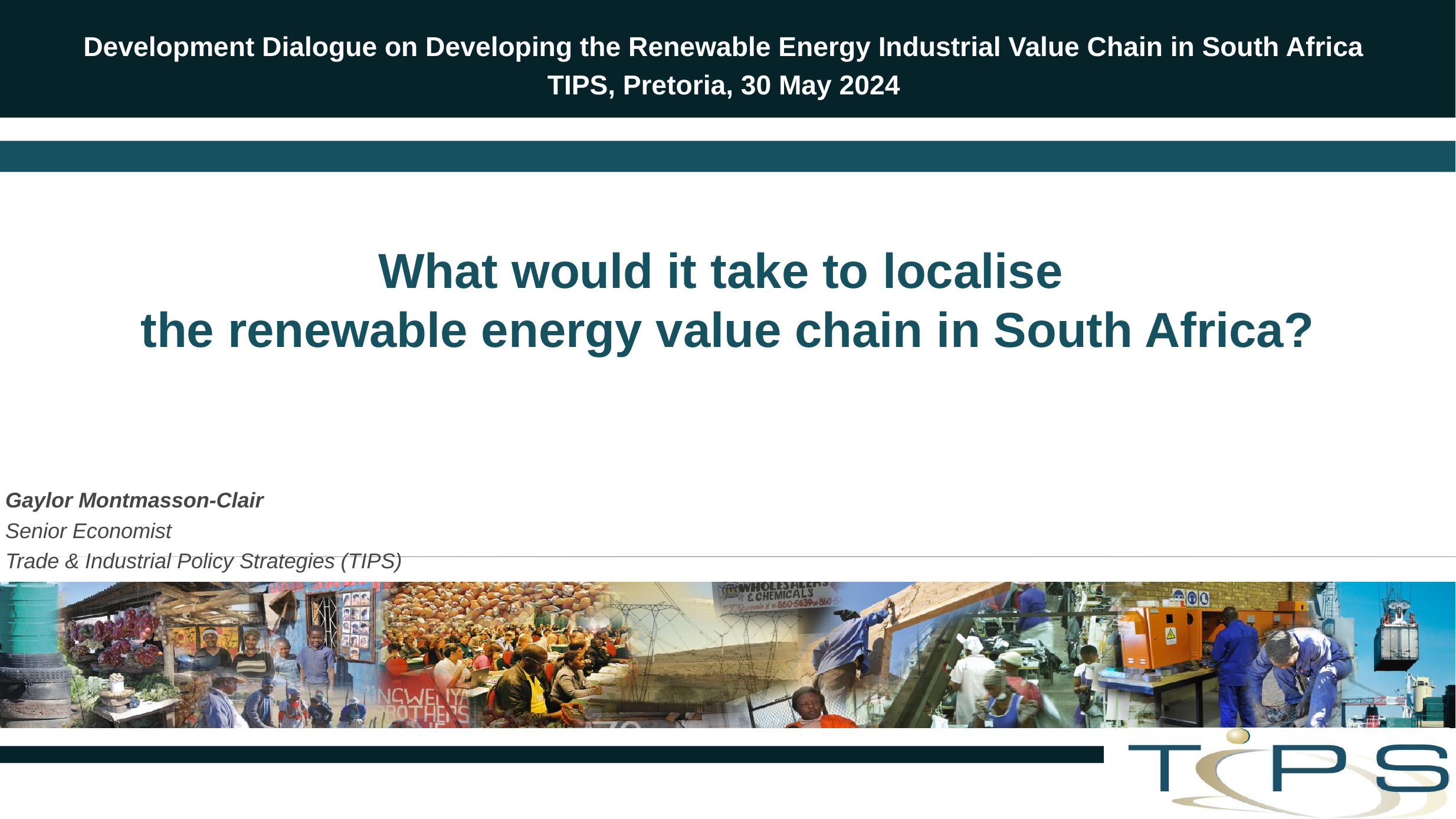

Development Dialogue on Developing the Renewable Energy Industrial Value Chain in South Africa
TIPS, Pretoria, 30 May 2024
What would it take to localise
the renewable energy value chain in South Africa?
#
Gaylor Montmasson-Clair
Senior Economist
Trade & Industrial Policy Strategies (TIPS)